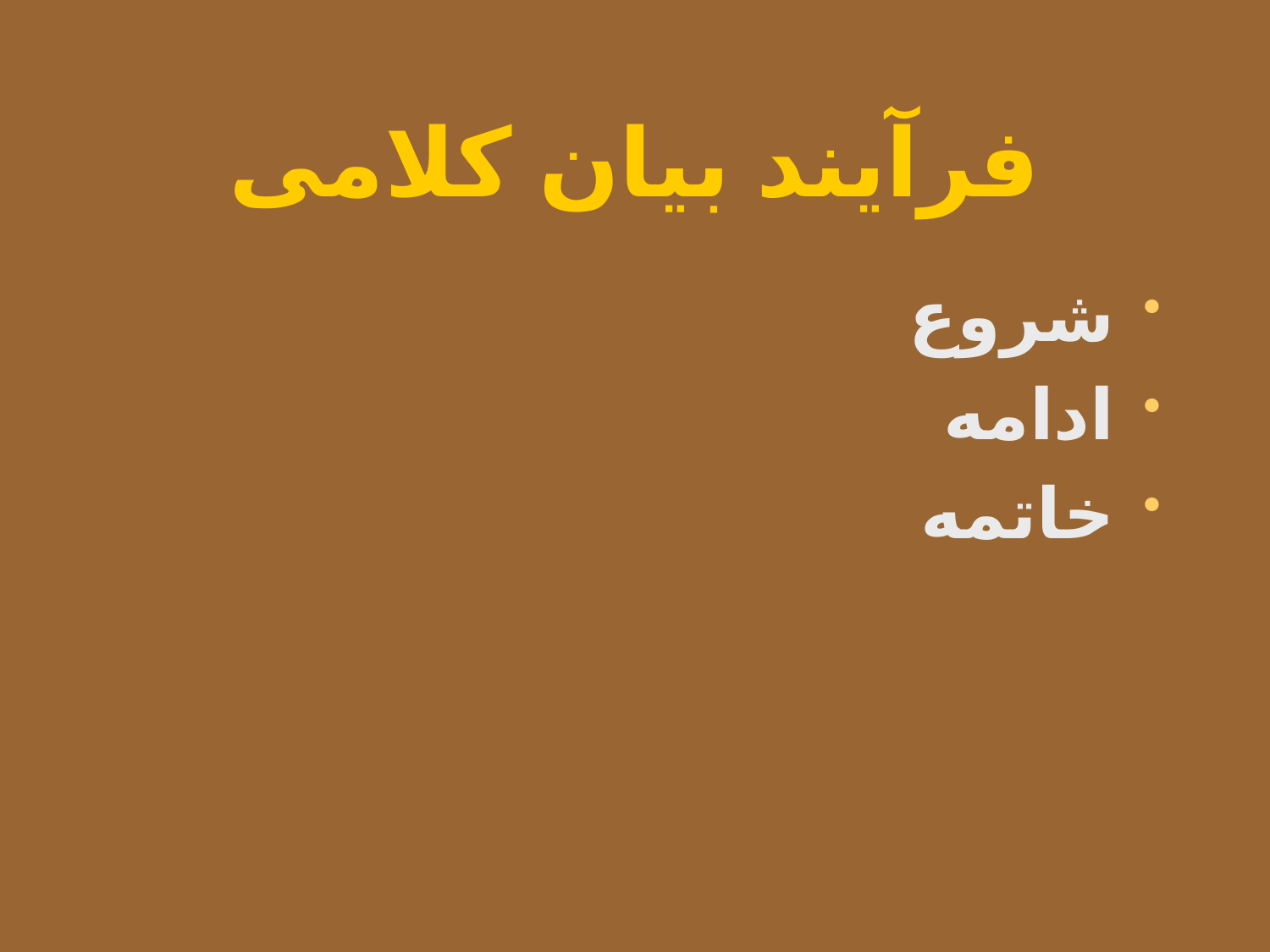

# فرآیند بیان کلامی
شروع
ادامه
خاتمه